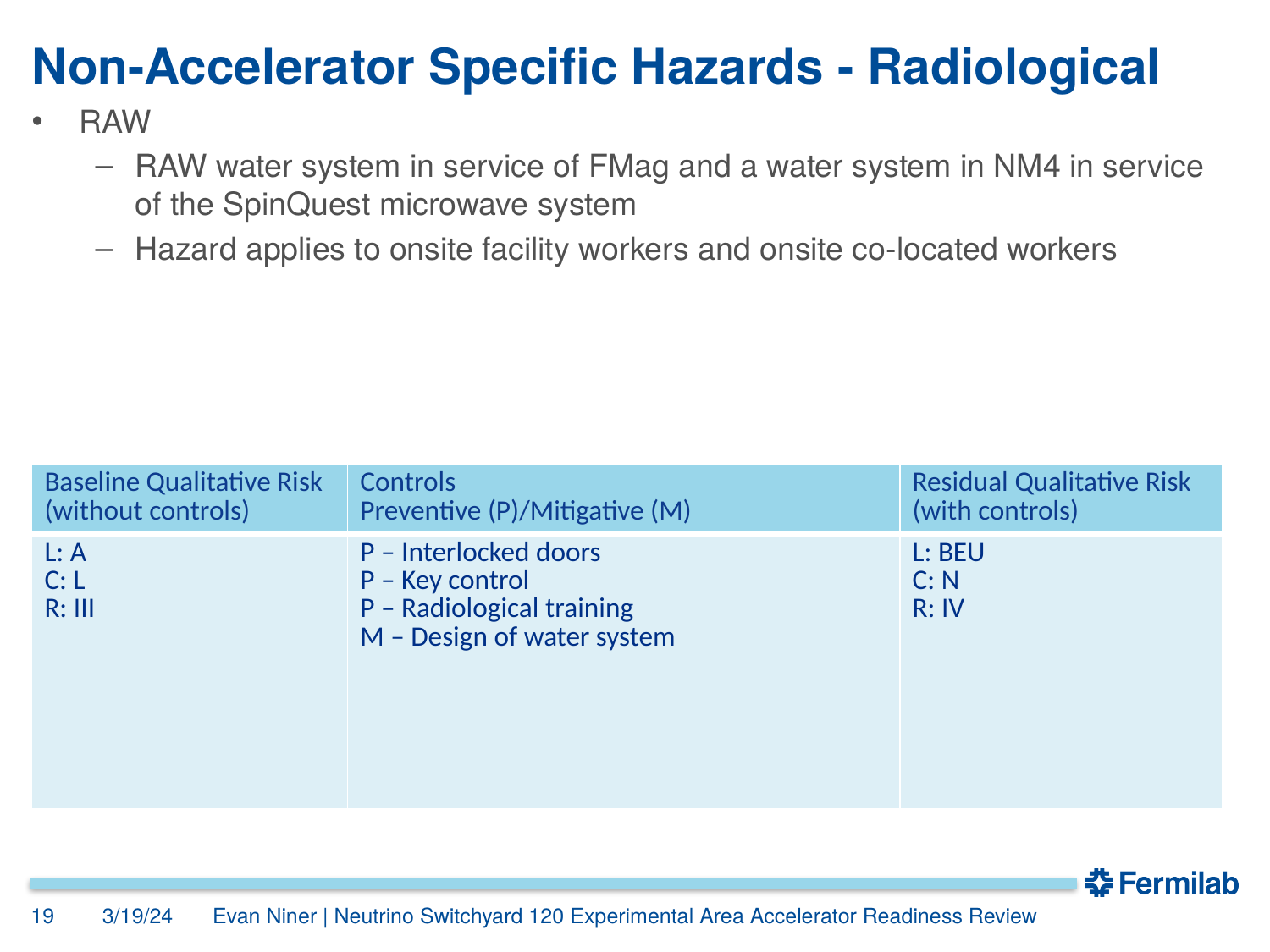

# Non-Accelerator Specific Hazards - Radiological
RAW
RAW water system in service of FMag and a water system in NM4 in service of the SpinQuest microwave system
Hazard applies to onsite facility workers and onsite co-located workers

| Baseline Qualitative Risk (without controls) | Controls Preventive (P)/Mitigative (M) | Residual Qualitative Risk (with controls) |
| --- | --- | --- |
| L: A C: L R: III | P – Interlocked doors P – Key control P – Radiological training M – Design of water system | L: BEU C: N R: IV |
19
3/19/24
Evan Niner | Neutrino Switchyard 120 Experimental Area Accelerator Readiness Review